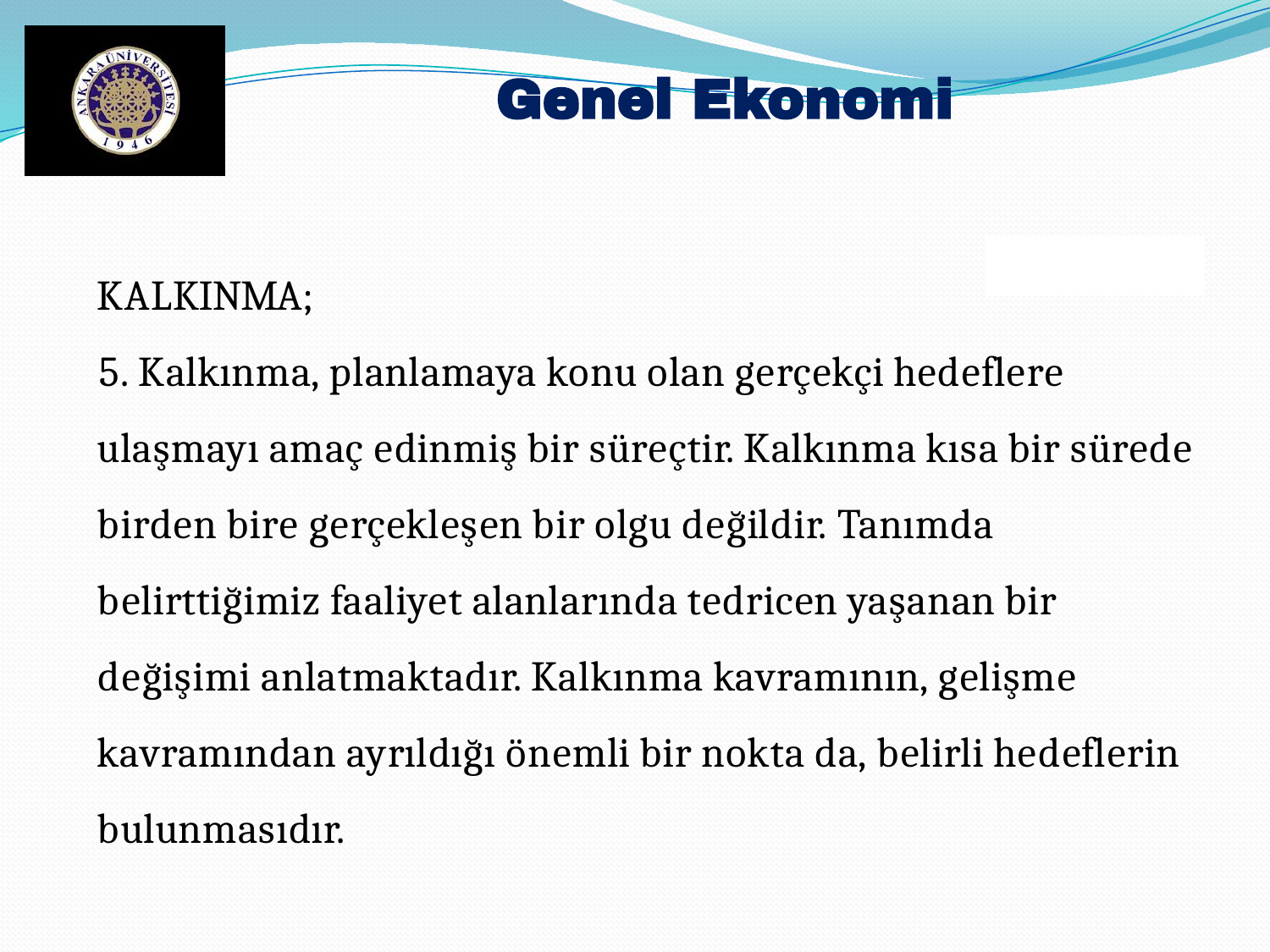

Genel Ekonomi
KALKINMA;
5. Kalkınma, planlamaya konu olan gerçekçi hedeflere ulaşmayı amaç edinmiş bir süreçtir. Kalkınma kısa bir sürede birden bire gerçekleşen bir olgu değildir. Tanımda belirttiğimiz faaliyet alanlarında tedricen yaşanan bir değişimi anlatmaktadır. Kalkınma kavramının, gelişme kavramından ayrıldığı önemli bir nokta da, belirli hedeflerin bulunmasıdır.